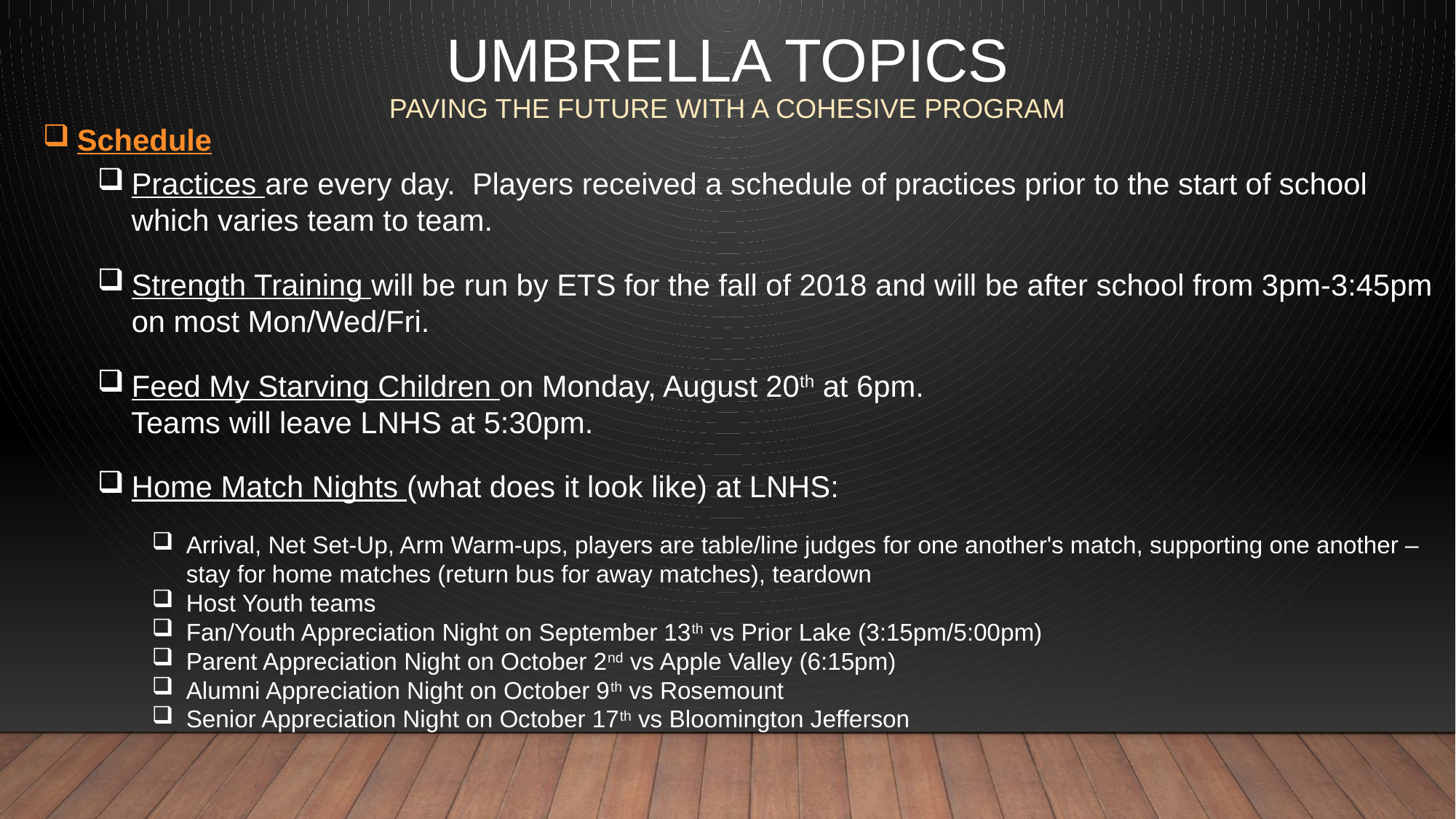

# Umbrella topics Paving the future with a cohesive program
Schedule

Practices are every day.  Players received a schedule of practices prior to the start of school which varies team to team.

Strength Training will be run by ETS for the fall of 2018 and will be after school from 3pm-3:45pm on most Mon/Wed/Fri.

Feed My Starving Children on Monday, August 20th at 6pm.
    Teams will leave LNHS at 5:30pm.

Home Match Nights (what does it look like) at LNHS:

Arrival, Net Set-Up, Arm Warm-ups, players are table/line judges for one another's match, supporting one another – stay for home matches (return bus for away matches), teardown
Host Youth teams
Fan/Youth Appreciation Night on September 13th vs Prior Lake (3:15pm/5:00pm)
Parent Appreciation Night on October 2nd vs Apple Valley (6:15pm)
Alumni Appreciation Night on October 9th vs Rosemount
Senior Appreciation Night on October 17th vs Bloomington Jefferson